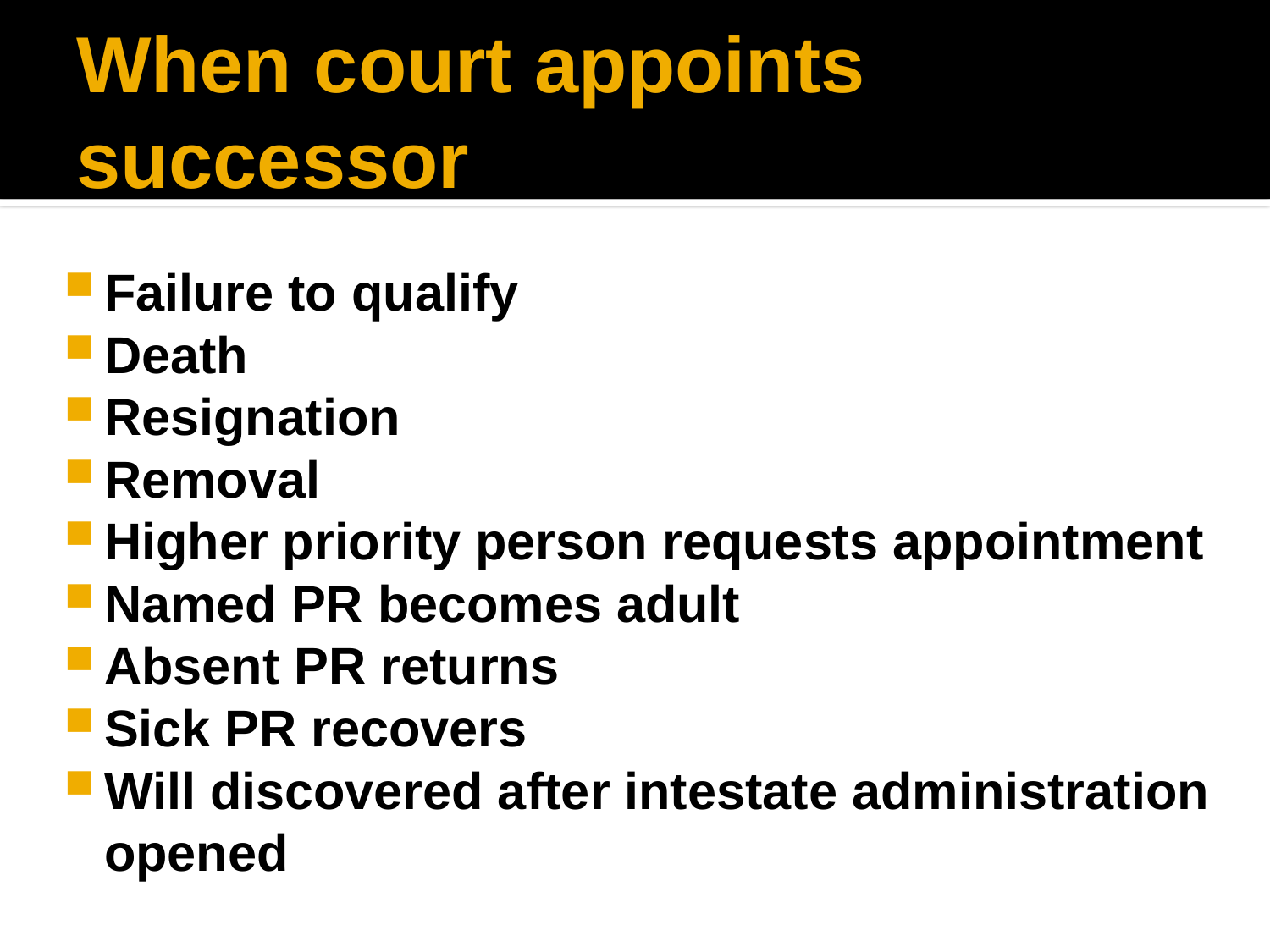

# When court appoints successor
Failure to qualify
Death
Resignation
Removal
Higher priority person requests appointment
Named PR becomes adult
Absent PR returns
Sick PR recovers
Will discovered after intestate administration opened